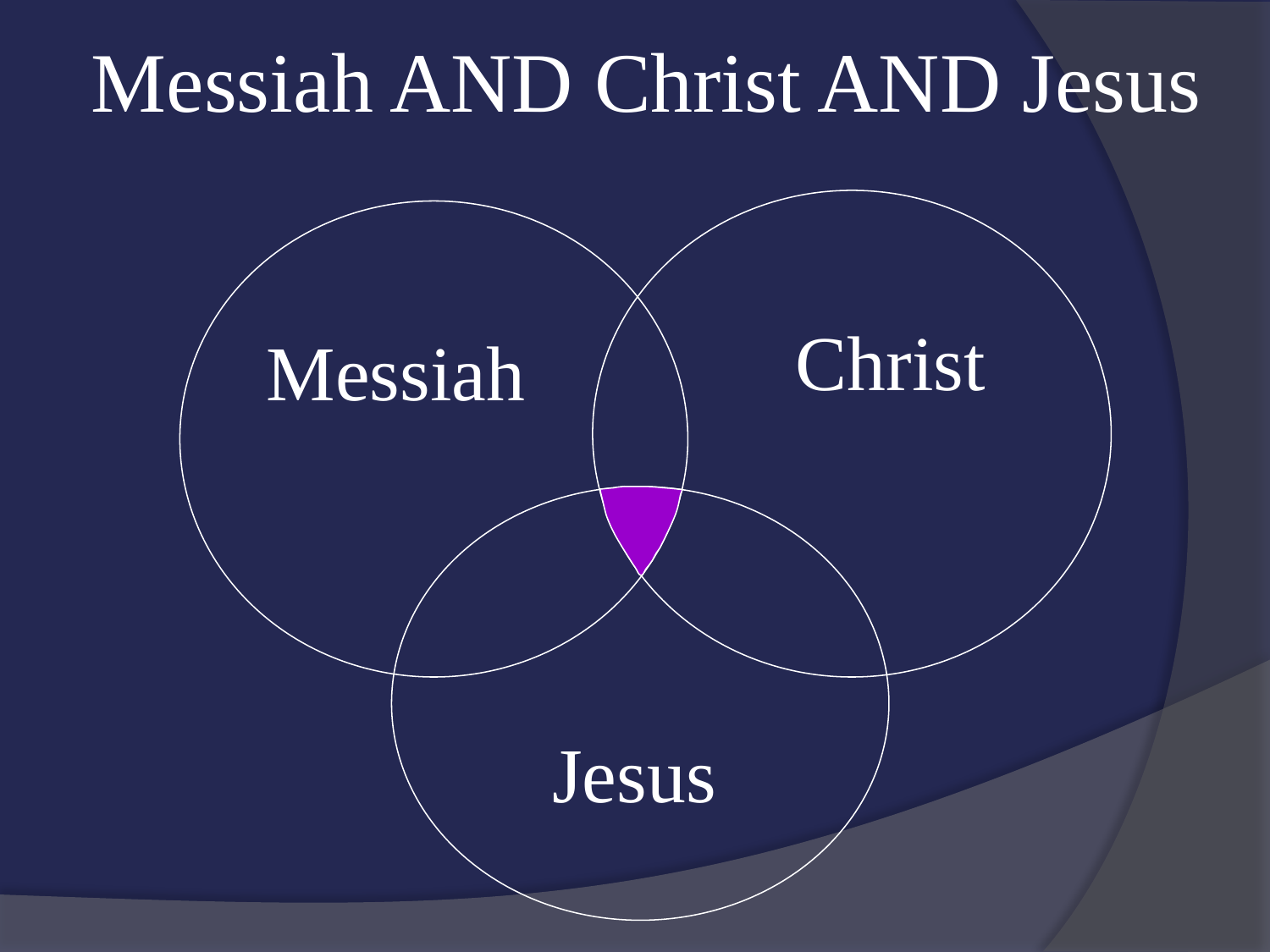

Messiah AND Christ AND Jesus

Christ

Messiah

Jesus